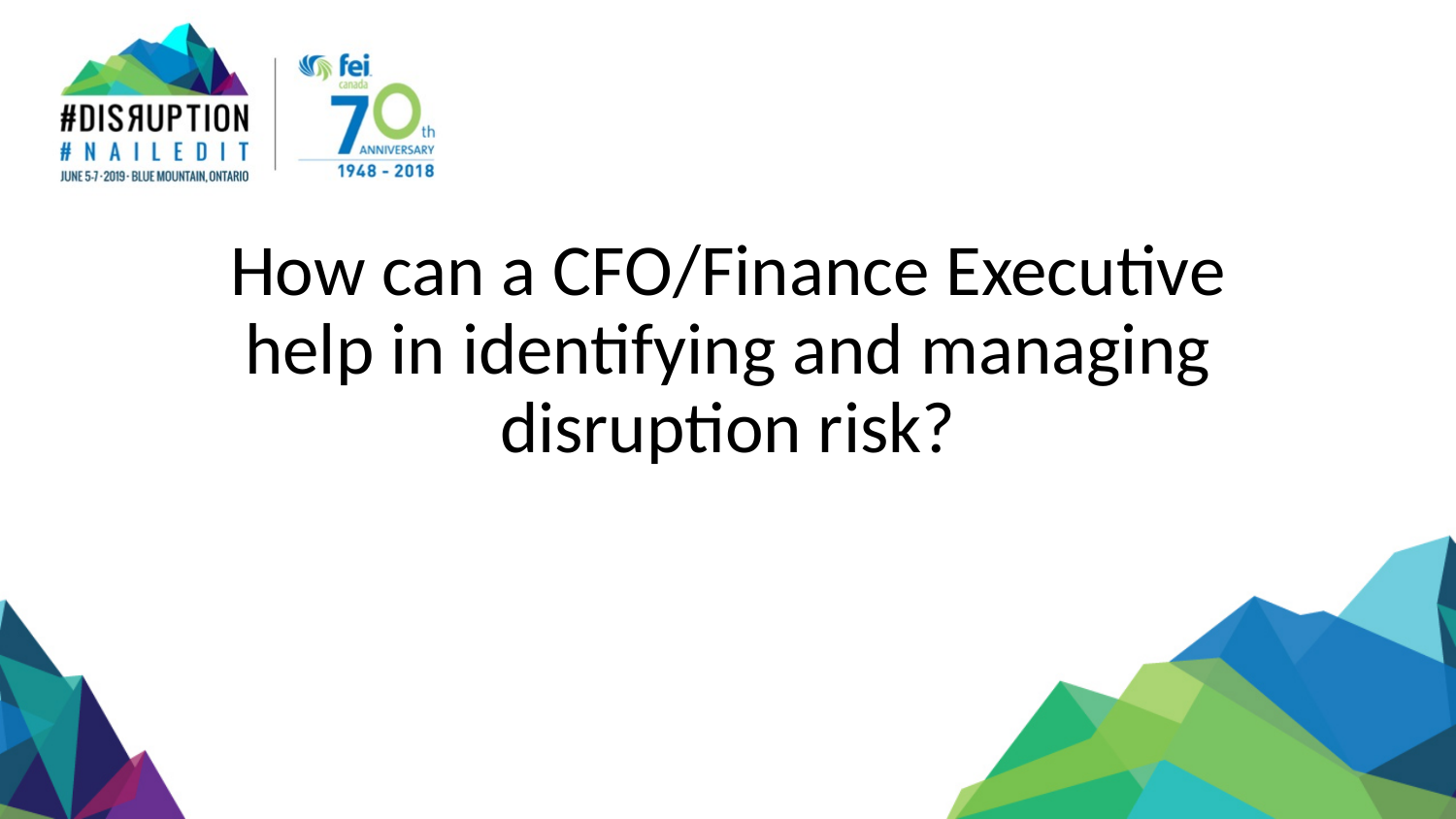

# How can a CFO/Finance Executive help in identifying and managing disruption risk?